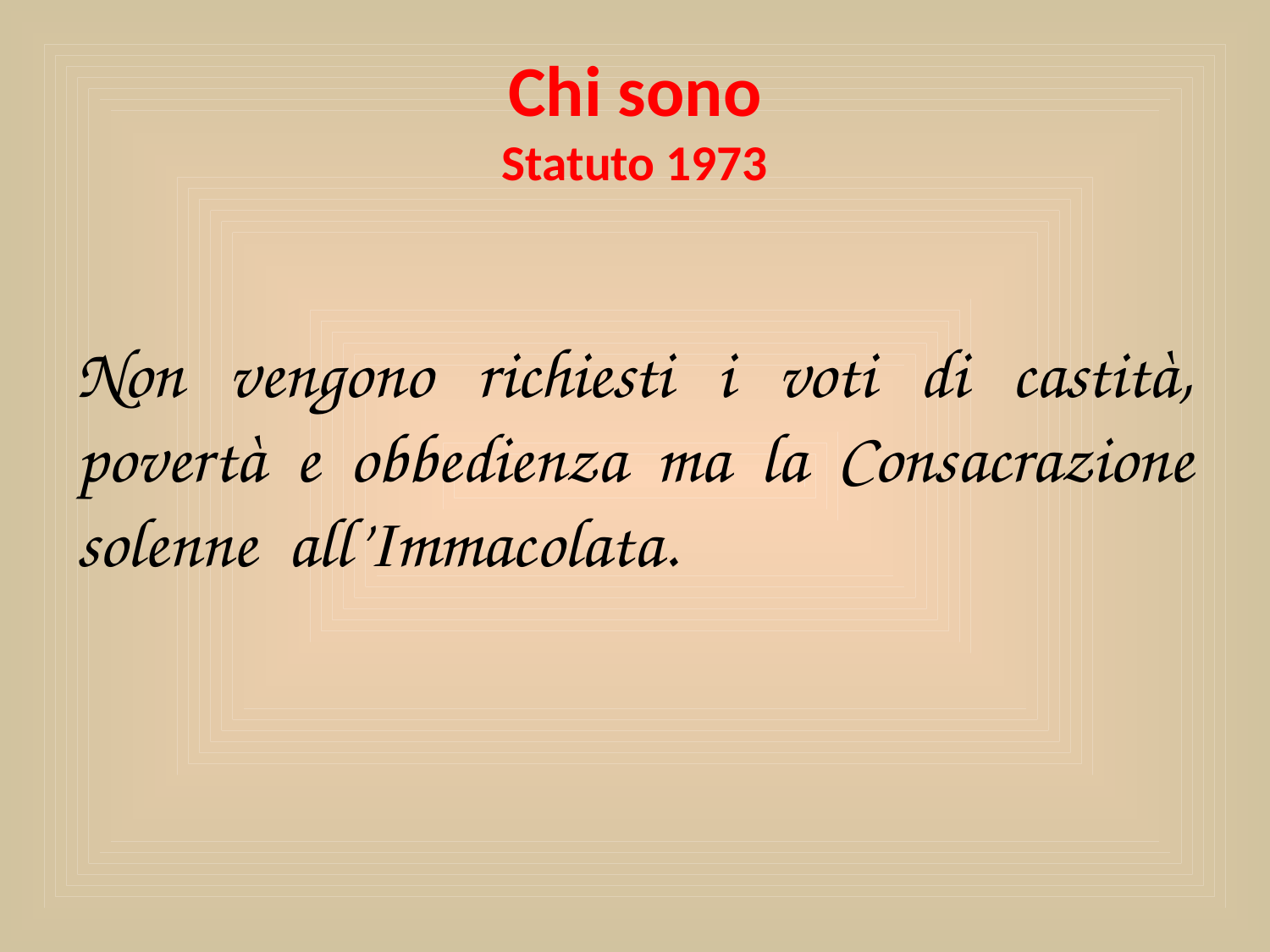

# Chi sono Statuto 1973

Non vengono richiesti i voti di castità, povertà e obbedienza ma la Consacrazione solenne  all’Immacolata.